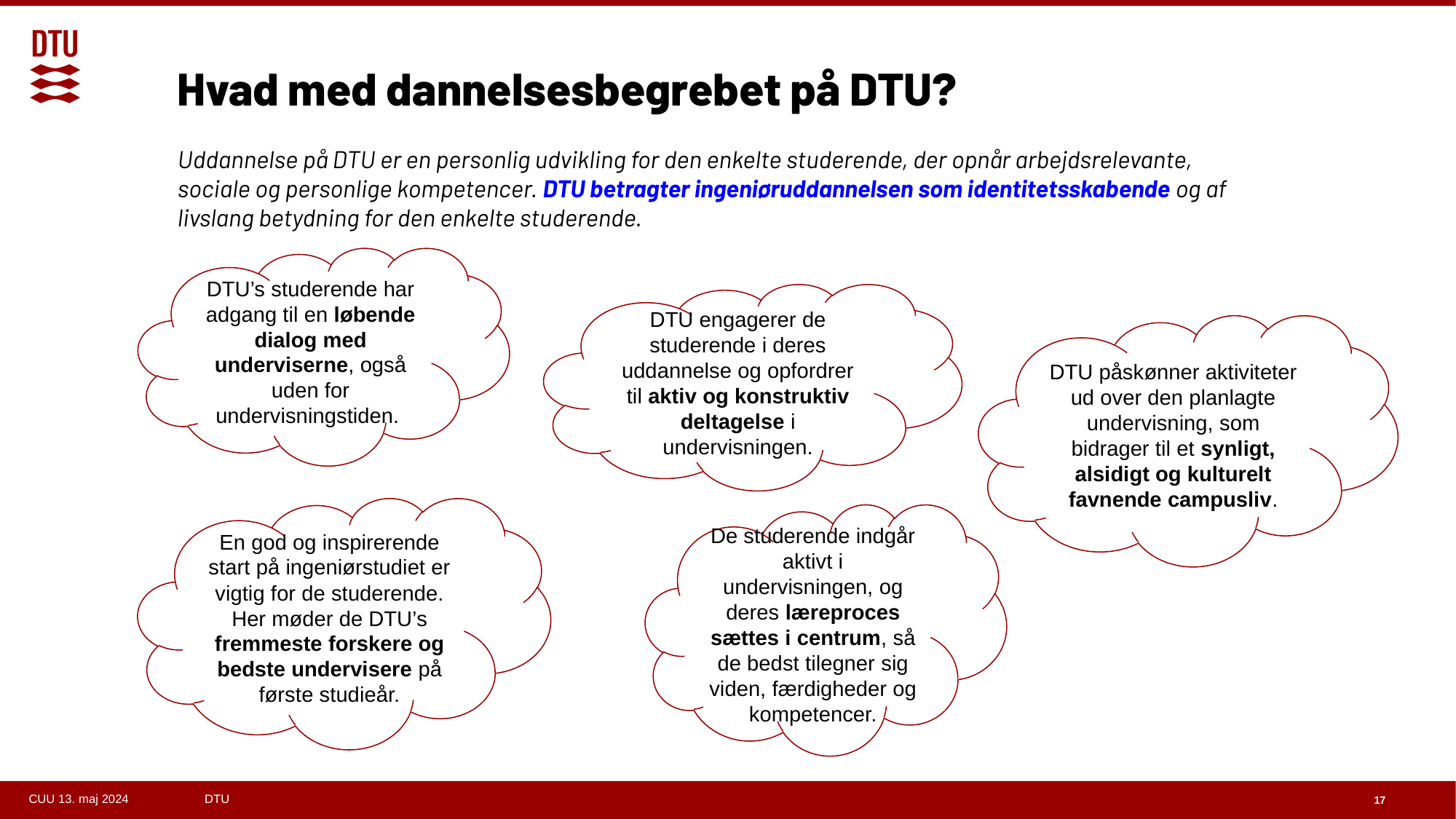

# Hvad med dannelsesbegrebet på DTU? Uddannelse på DTU er en personlig udvikling for den enkelte studerende, der opnår arbejdsrelevante, sociale og personlige kompetencer. DTU betragter ingeniøruddannelsen som identitetsskabende og af livslang betydning for den enkelte studerende.
DTU’s studerende har adgang til en løbende dialog med underviserne, også uden for undervisningstiden.
DTU engagerer de studerende i deres uddannelse og opfordrer til aktiv og konstruktiv deltagelse i undervisningen.
DTU påskønner aktiviteter ud over den planlagte undervisning, som bidrager til et synligt, alsidigt og kulturelt favnende campusliv.
En god og inspirerende start på ingeniørstudiet er vigtig for de studerende. Her møder de DTU’s fremmeste forskere og bedste undervisere på første studieår.
De studerende indgår aktivt i undervisningen, og deres læreproces sættes i centrum, så de bedst tilegner sig viden, færdigheder og kompetencer.
17
CUU 13. maj 2024                      DTU